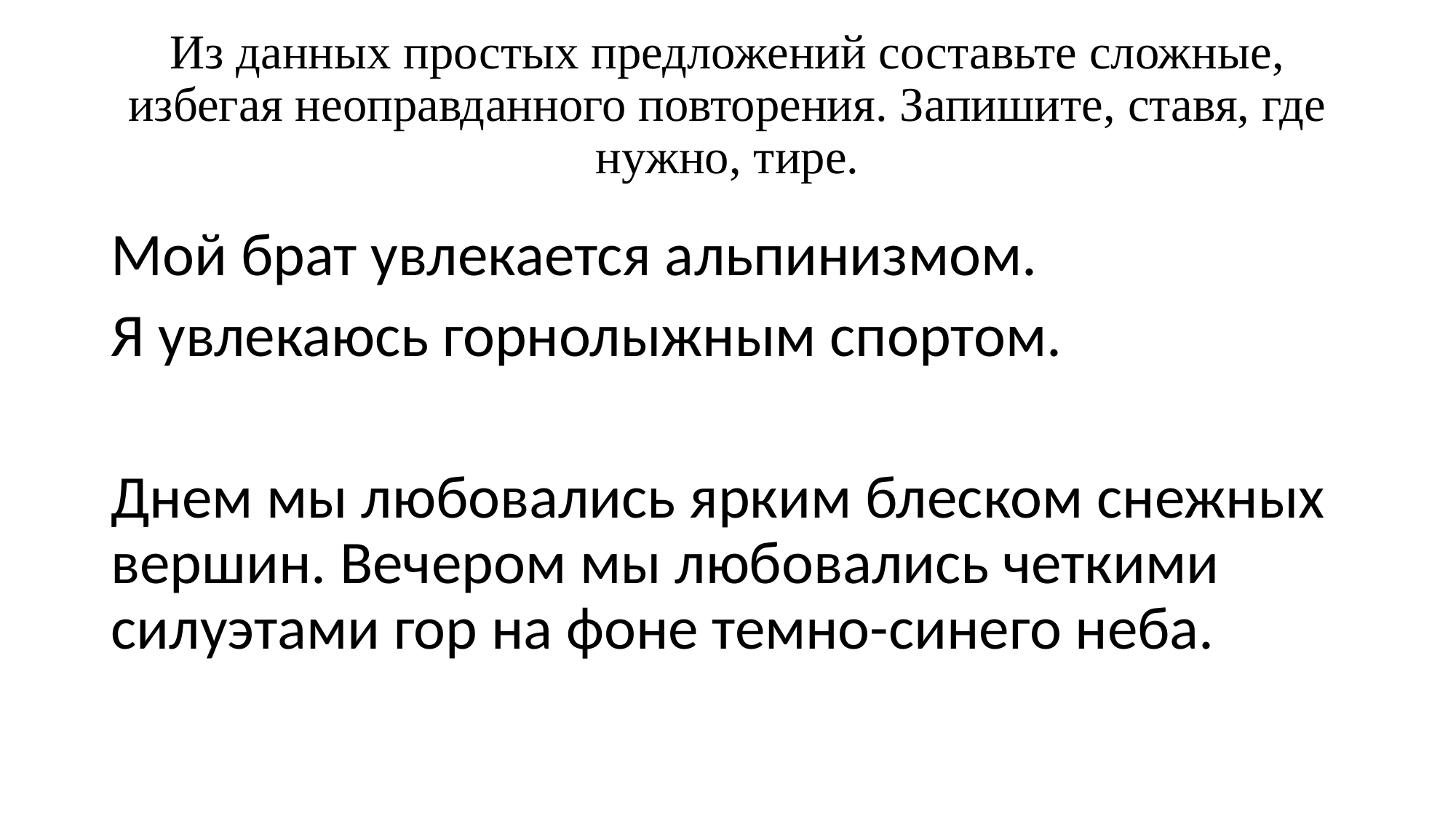

# Из данных простых предложений составьте сложные, избегая неоправданного повторения. Запишите, ставя, где нужно, тире.
Мой брат увлекается альпинизмом.
Я увлекаюсь горнолыжным спортом.

Днем мы любовались ярким блеском снежных вершин. Вечером мы любовались четкими силуэтами гор на фоне темно-синего неба.